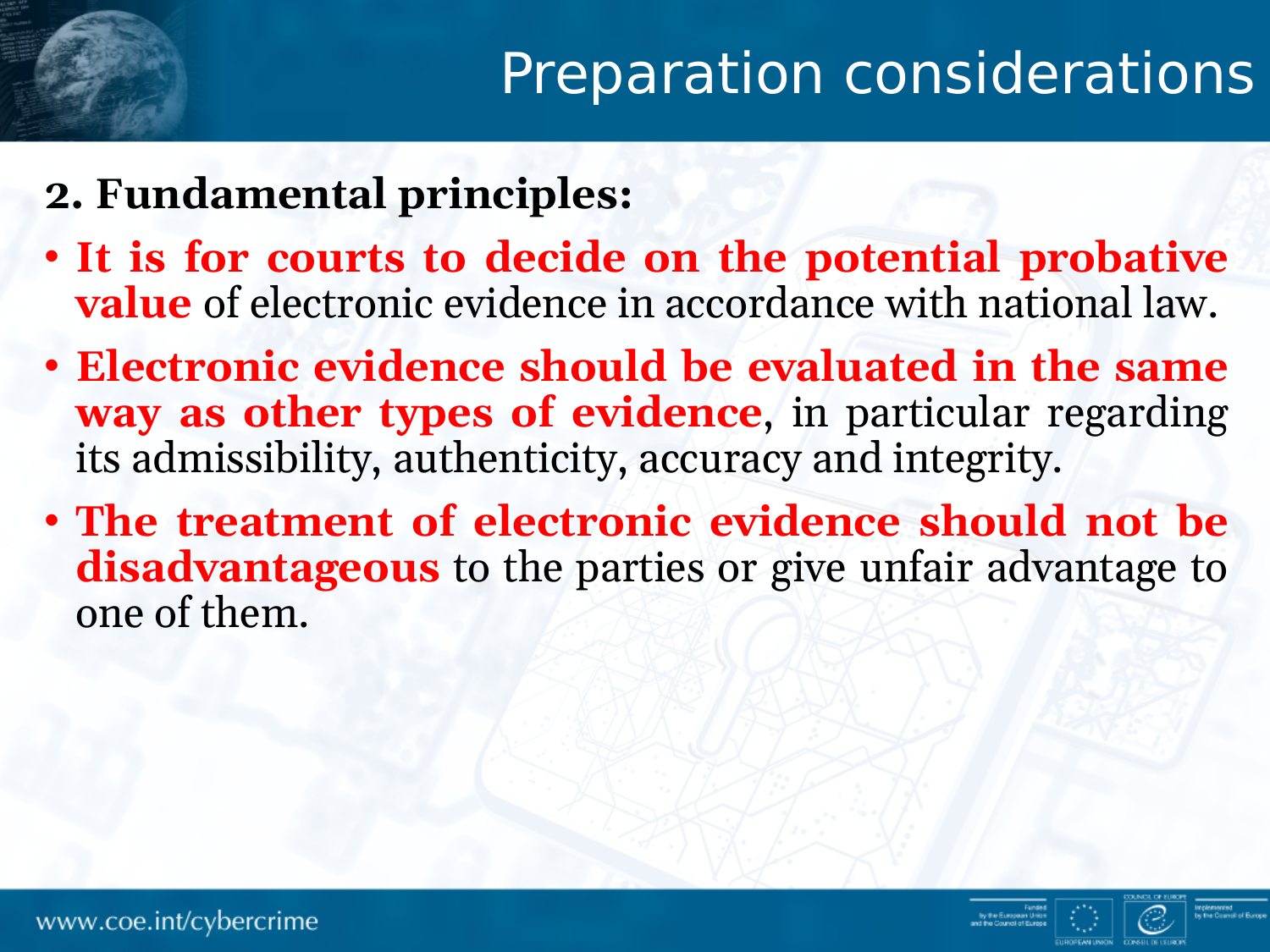

Preparation considerations
2. Fundamental principles:
It is for courts to decide on the potential probative value of electronic evidence in accordance with national law.
Electronic evidence should be evaluated in the same way as other types of evidence, in particular regarding its admissibility, authenticity, accuracy and integrity.
The treatment of electronic evidence should not be disadvantageous to the parties or give unfair advantage to one of them.